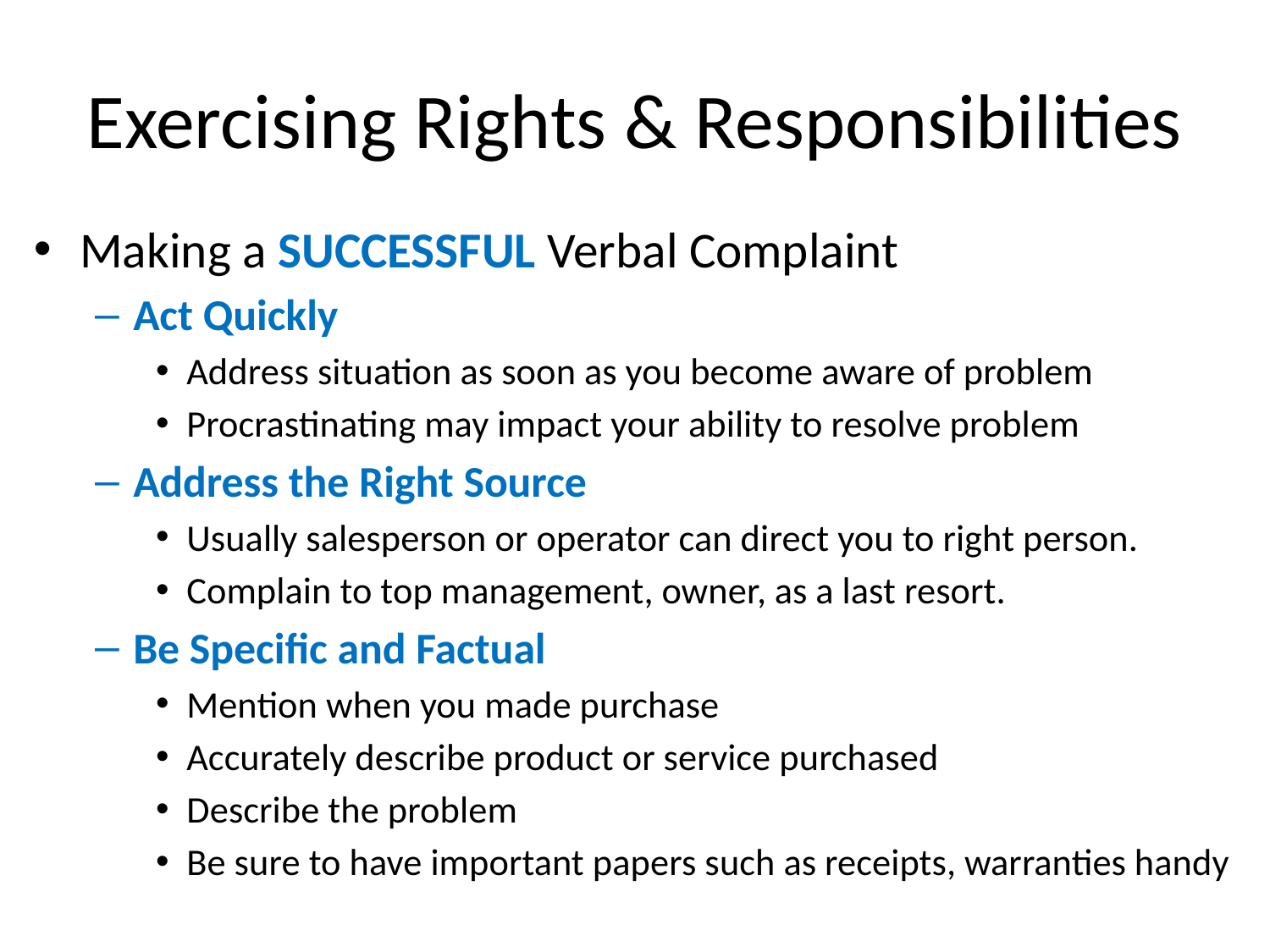

# Exercising Rights & Responsibilities
Making a SUCCESSFUL Verbal Complaint
Act Quickly
Address situation as soon as you become aware of problem
Procrastinating may impact your ability to resolve problem
Address the Right Source
Usually salesperson or operator can direct you to right person.
Complain to top management, owner, as a last resort.
Be Specific and Factual
Mention when you made purchase
Accurately describe product or service purchased
Describe the problem
Be sure to have important papers such as receipts, warranties handy